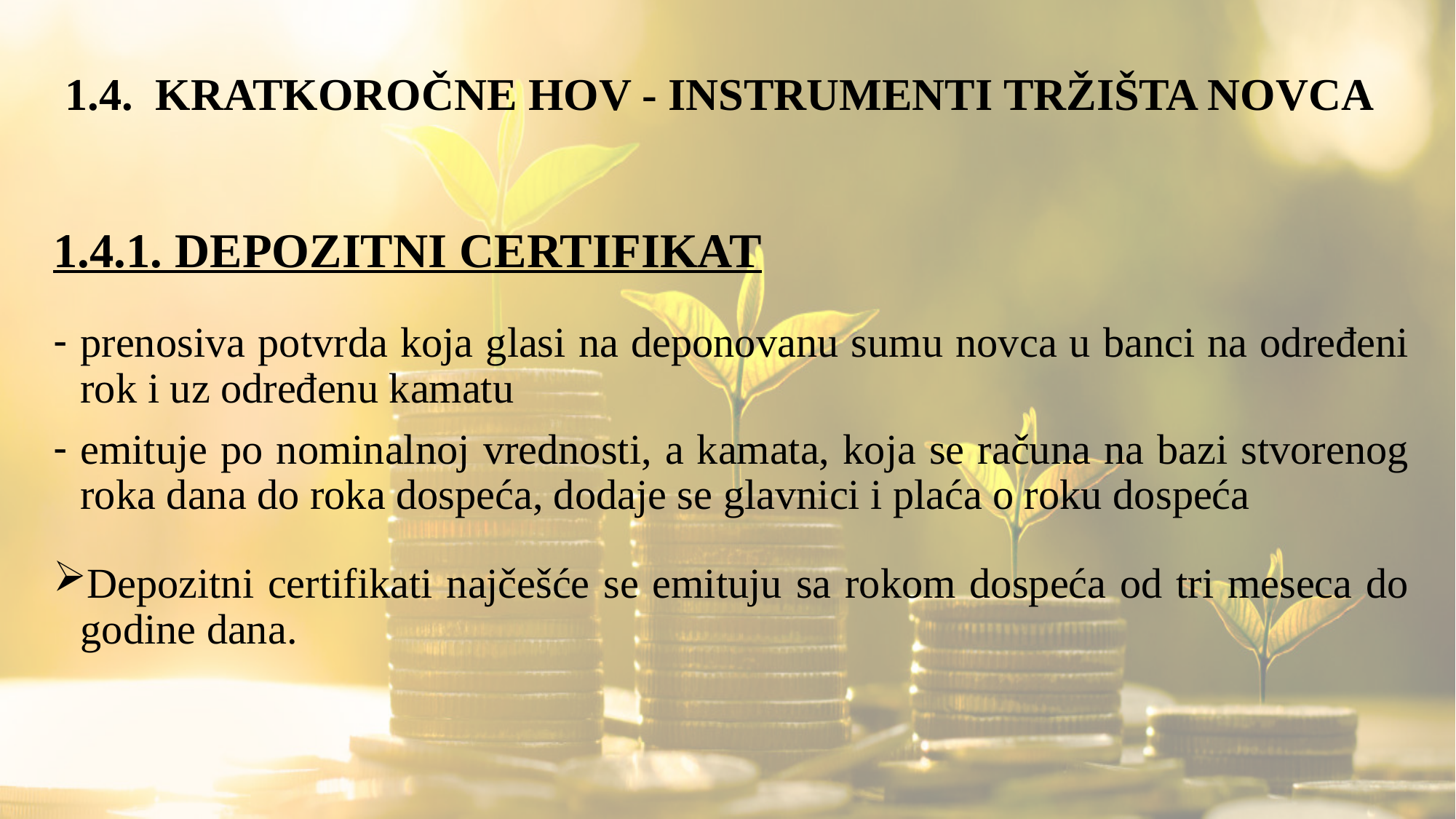

# 1.4.  KRATKOROČNE HOV - INSTRUMENTI TRŽIŠTA NOVCA
1.4.1. DEPOZITNI CERTIFIKAT
prenosiva potvrda koja glasi na deponovanu sumu novca u banci na određeni rok i uz određenu kamatu
emituje po nominalnoj vrednosti, a kamata, koja se računa na bazi stvorenog roka dana do roka dospeća, dodaje se glavnici i plaća o roku dospeća
Depozitni certifikati najčešće se emituju sa rokom dospeća od tri meseca do godine dana.